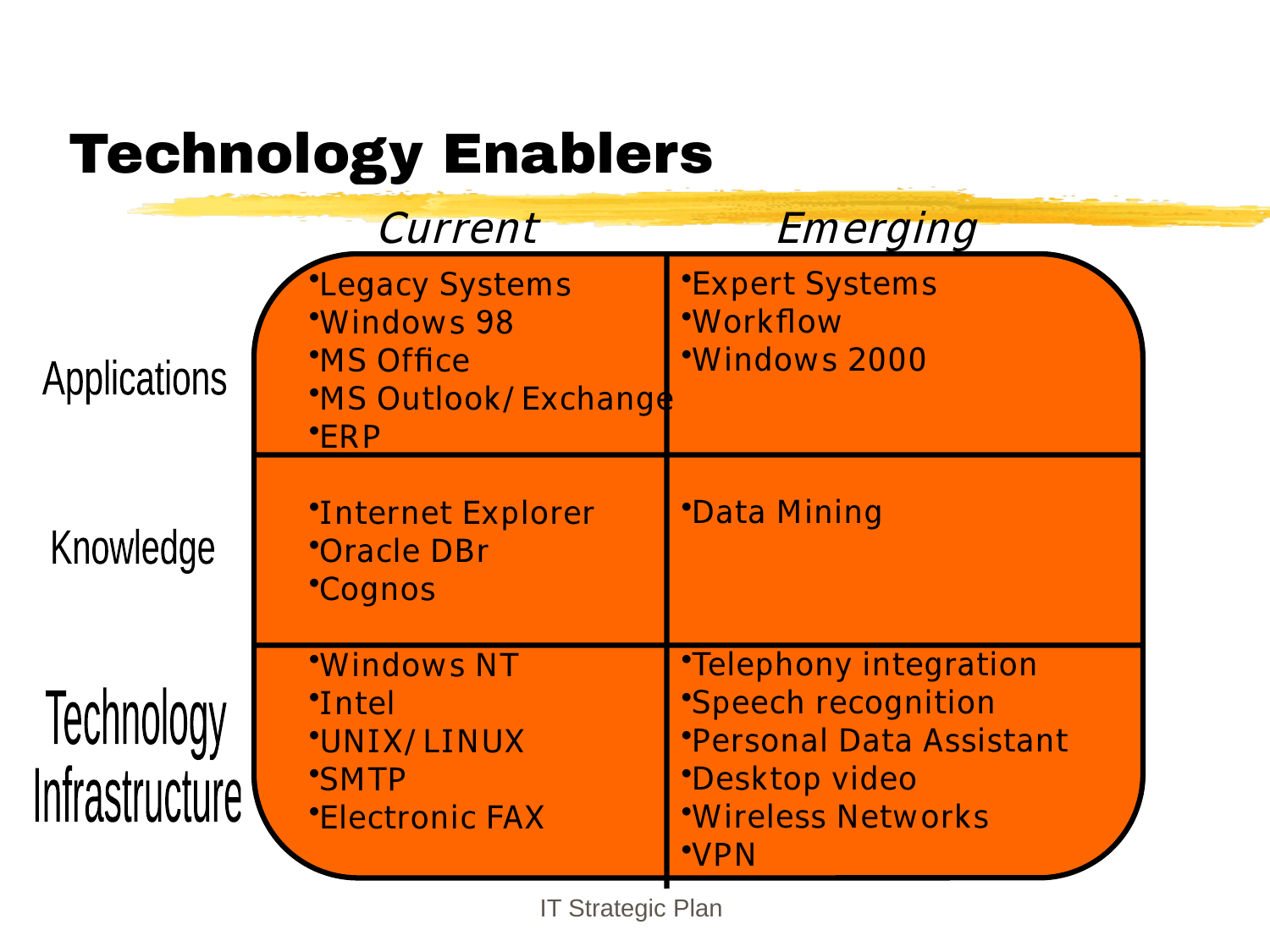

# Technology Enablers
    Current                   Emerging

Legacy Systems
Windows 98
MS Office
MS Outlook/Exchange
ERP

Internet Explorer
Oracle DBr
Cognos

Windows NT
Intel
UNIX/LINUX
SMTP
Electronic FAX

Expert Systems
Workflow
Windows 2000

Data Mining

Telephony integration
Speech recognition
Personal Data Assistant
Desktop video
Wireless Networks
VPN

Applications

Knowledge

Technology
Infrastructure
IT Strategic Plan